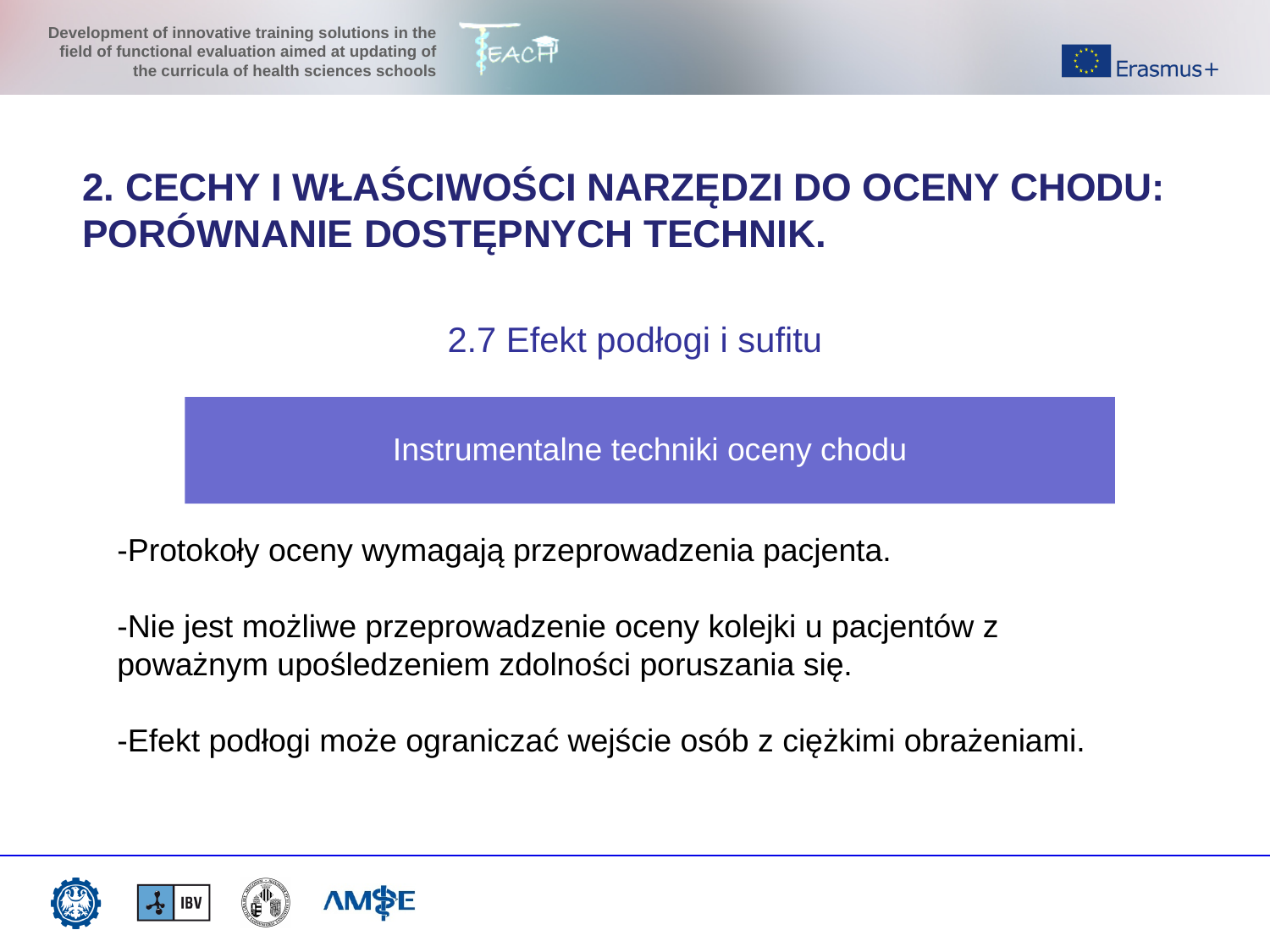

2. CECHY I WŁAŚCIWOŚCI NARZĘDZI DO OCENY CHODU: PORÓWNANIE DOSTĘPNYCH TECHNIK.
2.7 Efekt podłogi i sufitu

Instrumentalne techniki oceny chodu
-Protokoły oceny wymagają przeprowadzenia pacjenta.

-Nie jest możliwe przeprowadzenie oceny kolejki u pacjentów z poważnym upośledzeniem zdolności poruszania się.

-Efekt podłogi może ograniczać wejście osób z ciężkimi obrażeniami.